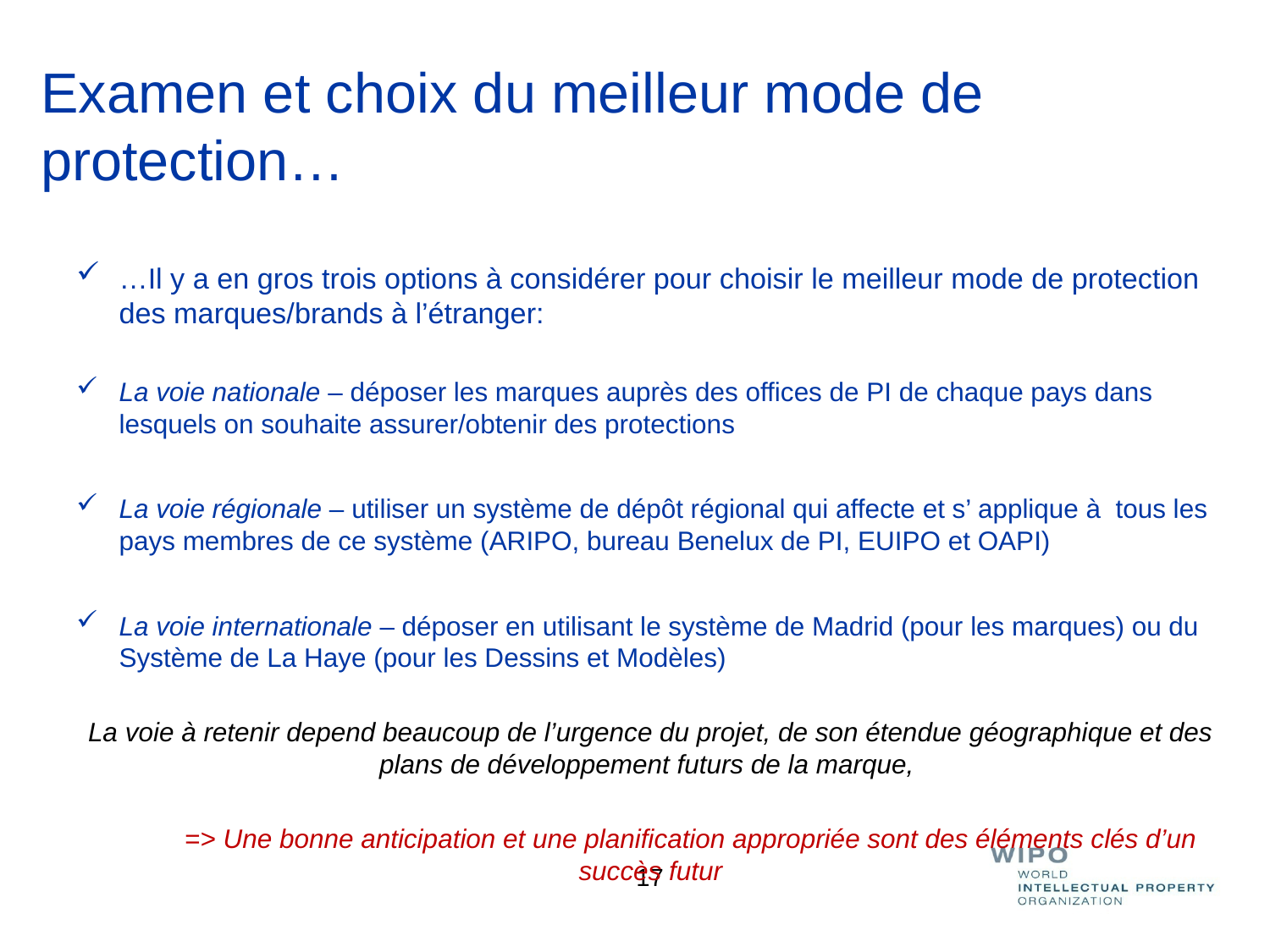

# Examen et choix du meilleur mode de protection…
…Il y a en gros trois options à considérer pour choisir le meilleur mode de protection des marques/brands à l’étranger:

La voie nationale – déposer les marques auprès des offices de PI de chaque pays dans lesquels on souhaite assurer/obtenir des protections

La voie régionale – utiliser un système de dépôt régional qui affecte et s’ applique à  tous les pays membres de ce système (ARIPO, bureau Benelux de PI, EUIPO et OAPI)

La voie internationale – déposer en utilisant le système de Madrid (pour les marques) ou du Système de La Haye (pour les Dessins et Modèles)

La voie à retenir depend beaucoup de l’urgence du projet, de son étendue géographique et des plans de développement futurs de la marque,

	=> Une bonne anticipation et une planification appropriée sont des éléments clés d’un succès futur